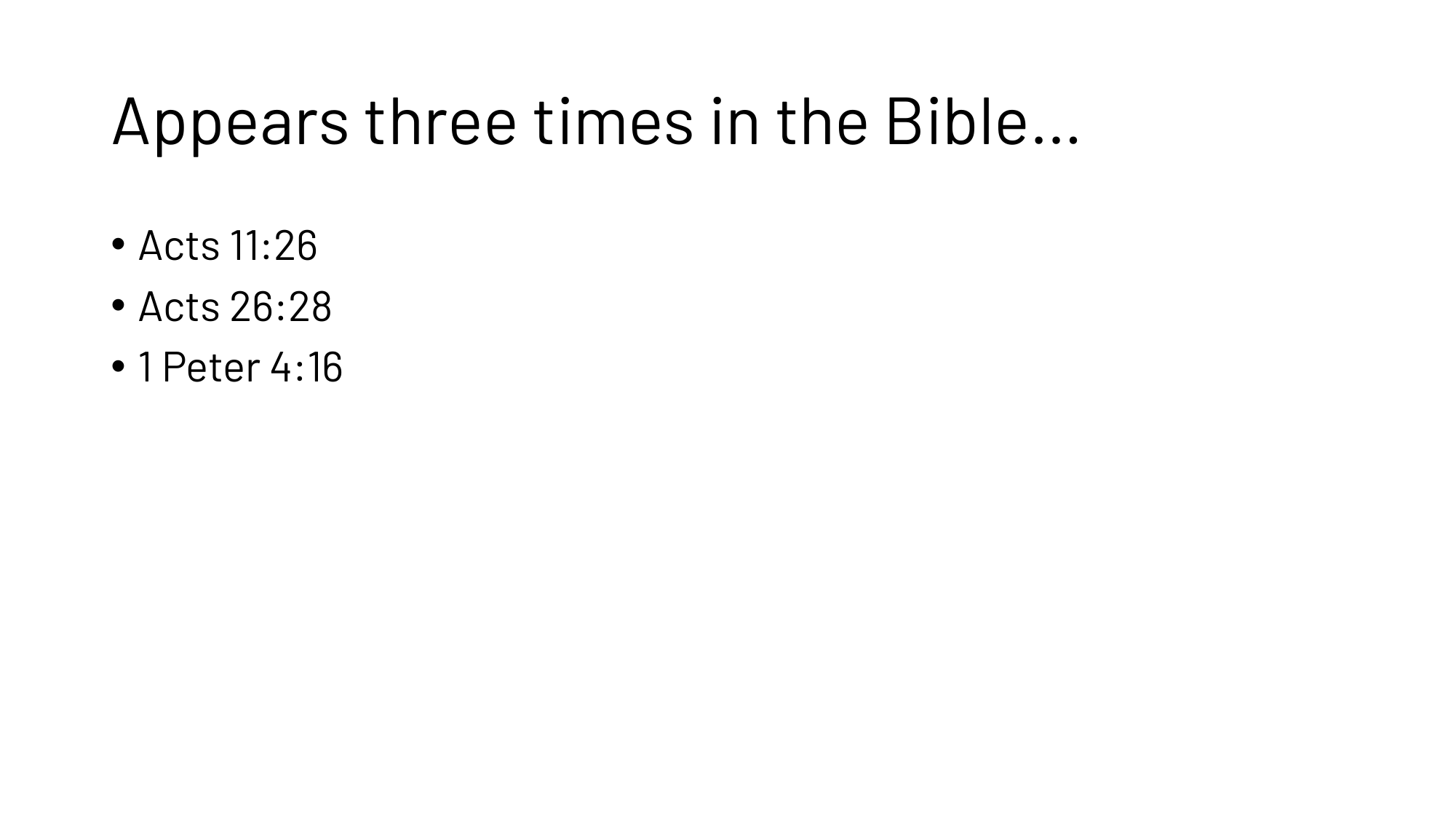

# Appears three times in the Bible…
Acts 11:26
Acts 26:28
1 Peter 4:16